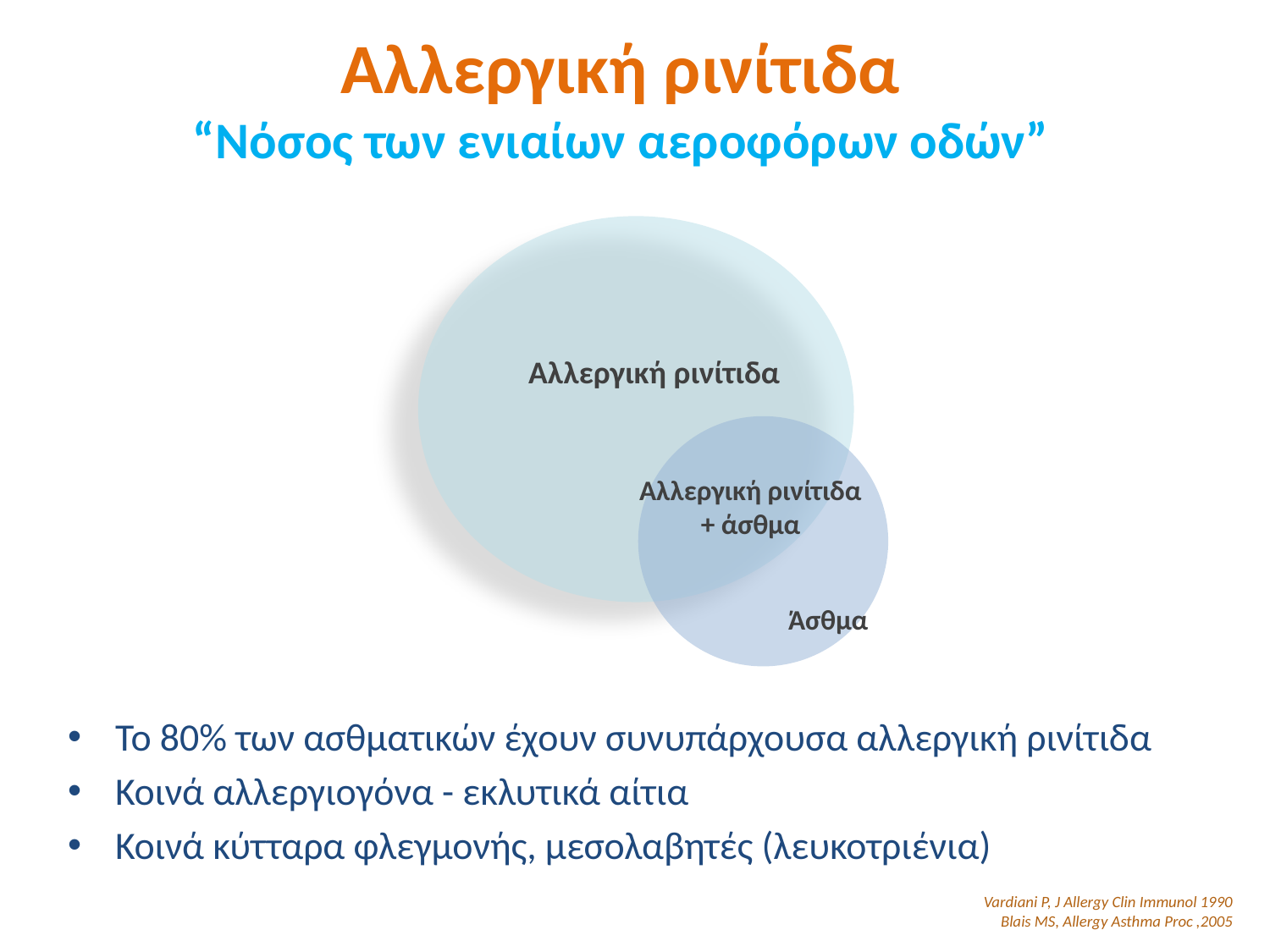

# Αλλεργική ρινίτιδα “Νόσος των ενιαίων αεροφόρων οδών”

Αλλεργική ρινίτιδα
Αλλεργική ρινίτιδα
+ άσθμα
Άσθμα
Το 80% των ασθματικών έχουν συνυπάρχουσα αλλεργική ρινίτιδα
Κοινά αλλεργιογόνα - εκλυτικά αίτια
Κοινά κύτταρα φλεγμονής, μεσολαβητές (λευκοτριένια)
Vardiani P, J Allergy Clin Immunol 1990
Blais MS, Allergy Asthma Proc ,2005